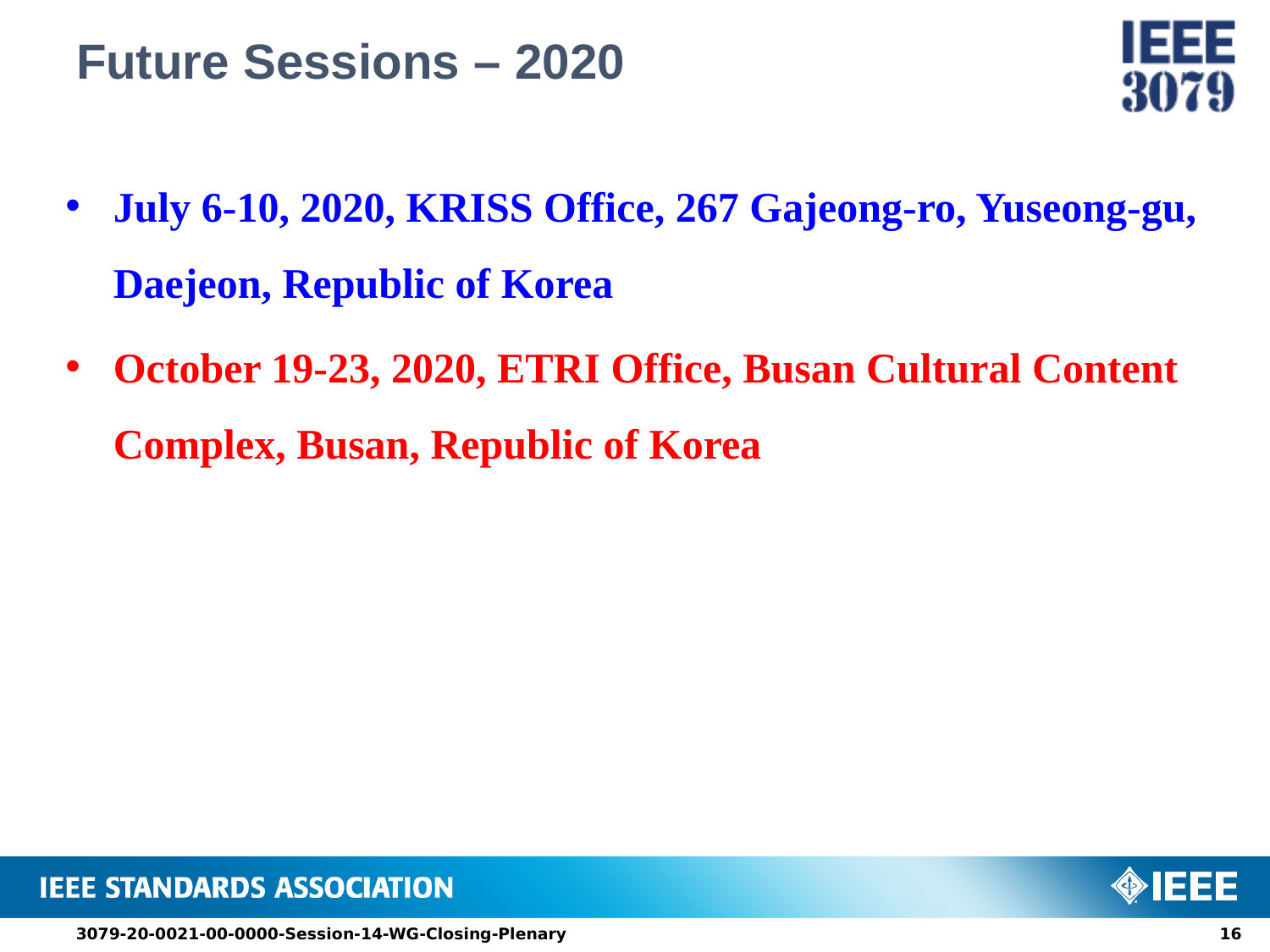

# Future Sessions – 2020
July 6-10, 2020, KRISS Office, 267 Gajeong-ro, Yuseong-gu, Daejeon, Republic of Korea
October 19-23, 2020, ETRI Office, Busan Cultural Content Complex, Busan, Republic of Korea
3079-20-0021-00-0000-Session-14-WG-Closing-Plenary
16